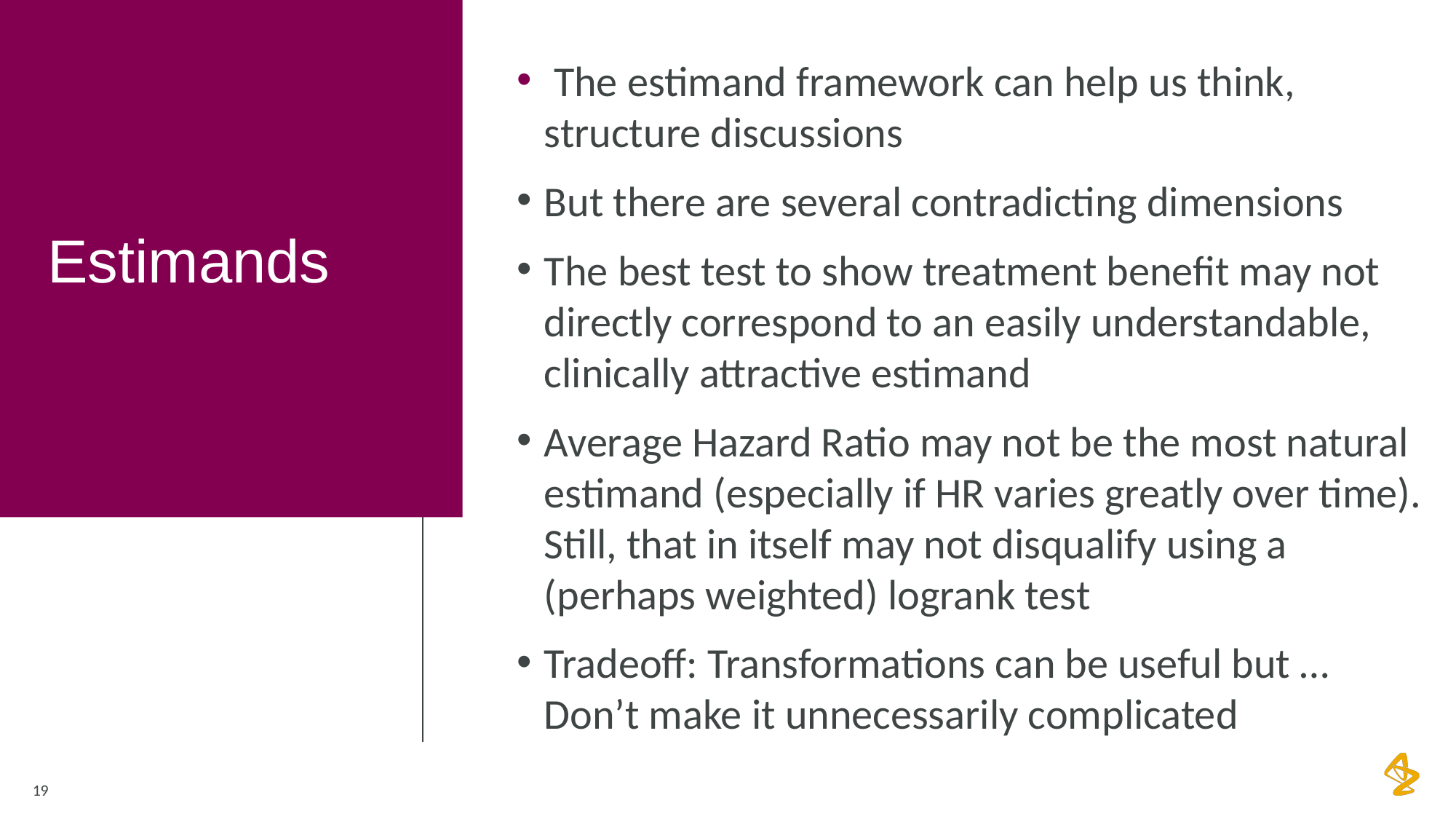

# Estimands
 The estimand framework can help us think, structure discussions
But there are several contradicting dimensions
The best test to show treatment benefit may not directly correspond to an easily understandable, clinically attractive estimand
Average Hazard Ratio may not be the most natural estimand (especially if HR varies greatly over time). Still, that in itself may not disqualify using a (perhaps weighted) logrank test
Tradeoff: Transformations can be useful but … Don’t make it unnecessarily complicated

19